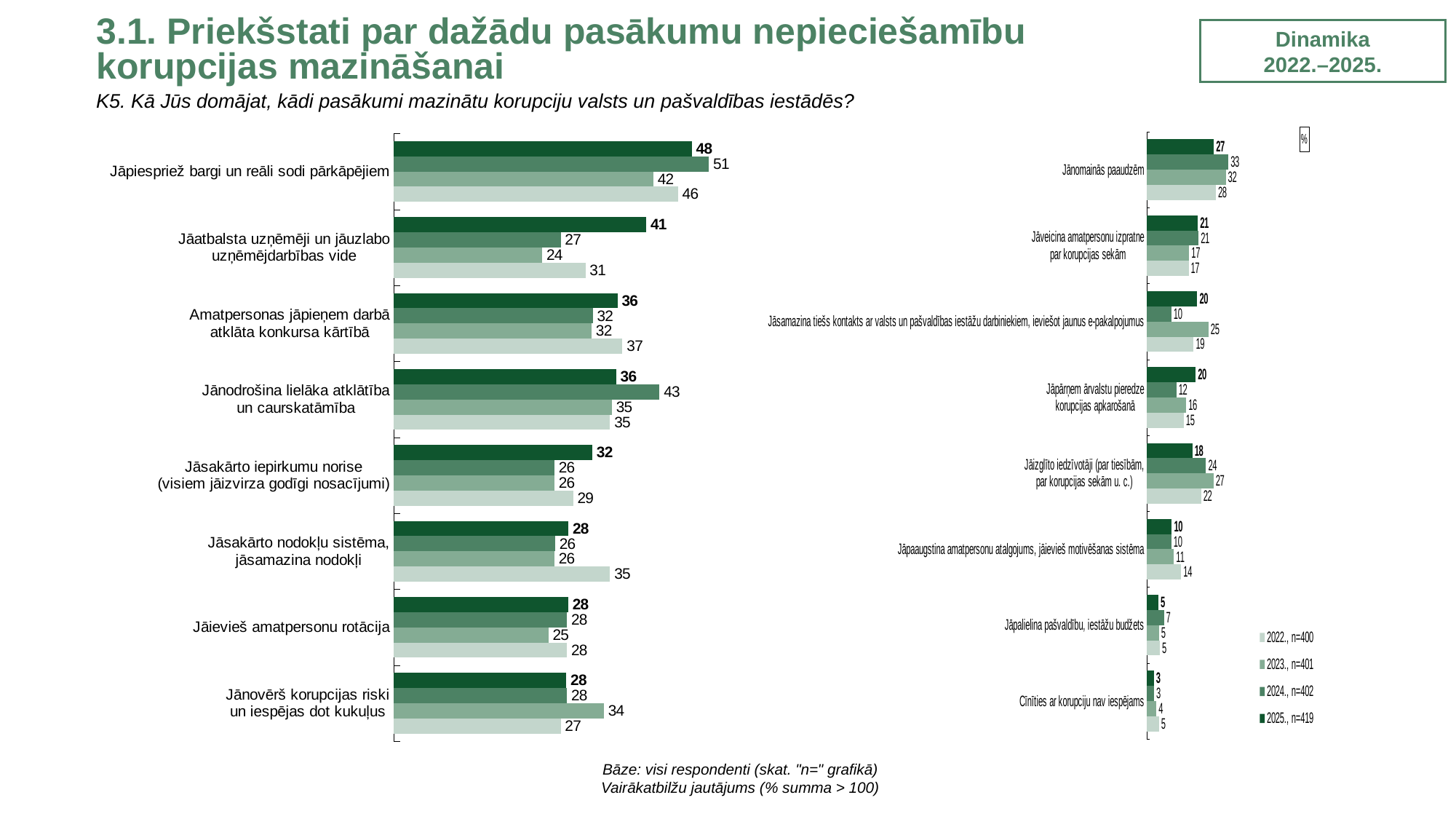

3.1. Priekšstati par dažādu pasākumu nepieciešamību korupcijas mazināšanai
Dinamika
2022.–2025.
K5. Kā Jūs domājat, kādi pasākumi mazinātu korupciju valsts un pašvaldības iestādēs?

### Chart

| Category | 2025., n=419 | 2024., n=402 | 2023., n=401 | 2022., n=400 |
|---|---|---|---|---|
| Jāpiespriež bargi un reāli sodi pārkāpējiem | 48.229915966386145 | 51.0 | 42.0 | 46.0 |
| Jāatbalsta uzņēmēji un jāuzlabo uzņēmējdarbības vide | 40.86498599439741 | 27.0 | 24.0 | 31.0 |
| Amatpersonas jāpieņem darbā
atklāta konkursa kārtībā | 36.20481792717056 | 32.2 | 32.0 | 37.0 |
| Jānodrošina lielāka atklātība
un caurskatāmība | 35.968745392893695 | 43.0 | 35.3 | 35.0 |
| Jāsakārto iepirkumu norise
(visiem jāizvirza godīgi nosacījumi) | 32.12850950906652 | 26.0 | 26.0 | 29.0 |
| Jāsakārto nodokļu sistēma,
jāsamazina nodokļi | 28.2572077251951 | 26.1 | 26.0 | 35.0 |
| Jāievieš amatpersonu rotācija | 28.237629367536258 | 28.0 | 25.0 | 28.0 |
| Jānovērš korupcijas riski
un iespējas dot kukuļus | 27.89828689370462 | 28.0 | 34.0 | 27.0 |

### Chart: %

| Category | 2025., n=419 | 2024., n=402 | 2023., n=401 | 2022., n=400 |
|---|---|---|---|---|
| Jānomainās paaudzēm | 27.163461595164154 | 33.0 | 32.0 | 28.0 |
| Jāveicina amatpersonu izpratne
par korupcijas sekām | 20.700975969334934 | 21.0 | 17.25 | 17.0 |
| Jāsamazina tiešs kontakts ar valsts un pašvaldības iestāžu darbiniekiem, ieviešot jaunus e-pakalpojumus | 20.472168656936297 | 10.0 | 25.0 | 19.0 |
| Jāpārņem ārvalstu pieredze
korupcijas apkarošanā | 19.820681114550926 | 12.0 | 16.0 | 15.0 |
| Jāizglīto iedzīvotāji (par tiesībām,
par korupcijas sekām u. c.) | 18.494848886923037 | 24.0 | 27.0 | 22.0 |
| Jāpaaugstina amatpersonu atalgojums, jāievieš motivēšanas sistēma | 10.157959604894518 | 10.0 | 11.0 | 14.0 |
| Jāpalielina pašvaldību, iestāžu budžets | 4.7589798024472625 | 7.0 | 5.0 | 5.35 |
| Cīnīties ar korupciju nav iespējams | 2.90344685242516 | 3.0 | 4.0 | 5.0 |
Bāze: visi respondenti (skat. "n=" grafikā)
Vairākatbilžu jautājums (% summa > 100)